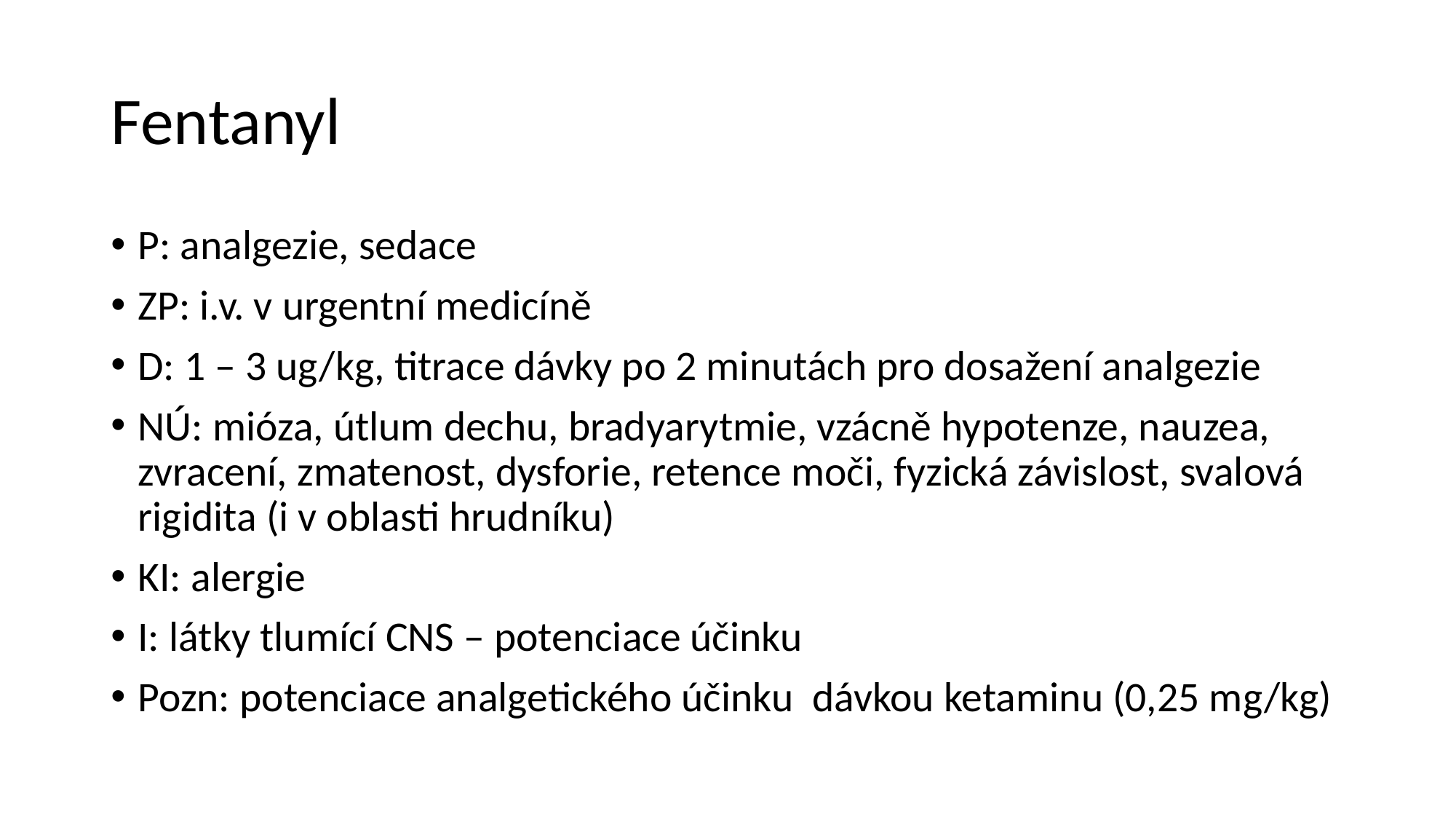

# Fentanyl
P: analgezie, sedace
ZP: i.v. v urgentní medicíně
D: 1 – 3 ug/kg, titrace dávky po 2 minutách pro dosažení analgezie
NÚ: mióza, útlum dechu, bradyarytmie, vzácně hypotenze, nauzea, zvracení, zmatenost, dysforie, retence moči, fyzická závislost, svalová rigidita (i v oblasti hrudníku)
KI: alergie
I: látky tlumící CNS – potenciace účinku
Pozn: potenciace analgetického účinku  dávkou ketaminu (0,25 mg/kg)